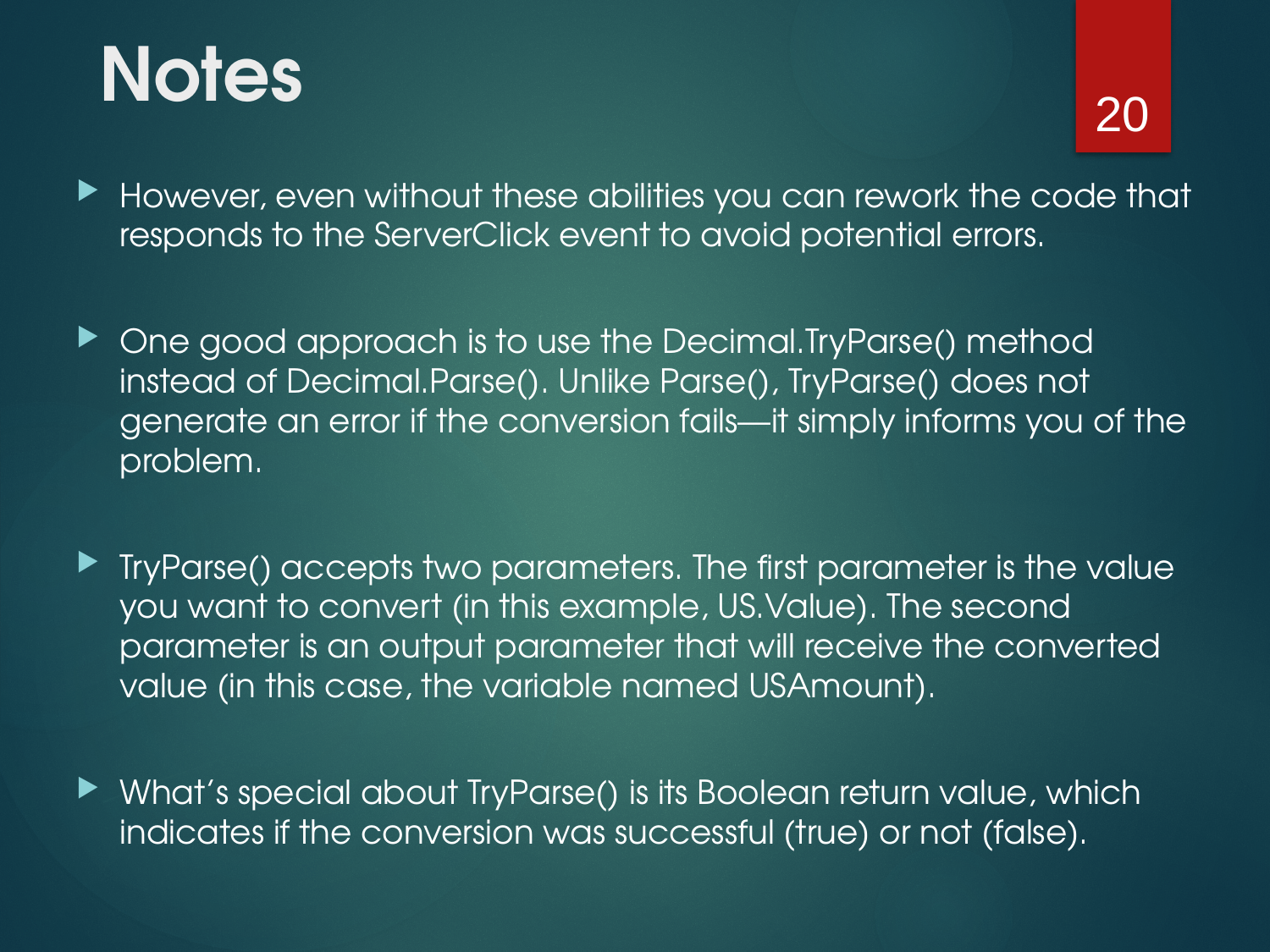

# Notes
20
However, even without these abilities you can rework the code that responds to the ServerClick event to avoid potential errors.

One good approach is to use the Decimal.TryParse() method instead of Decimal.Parse(). Unlike Parse(), TryParse() does not generate an error if the conversion fails—it simply informs you of the problem.

TryParse() accepts two parameters. The first parameter is the value you want to convert (in this example, US.Value). The second parameter is an output parameter that will receive the converted value (in this case, the variable named USAmount).

What’s special about TryParse() is its Boolean return value, which indicates if the conversion was successful (true) or not (false).